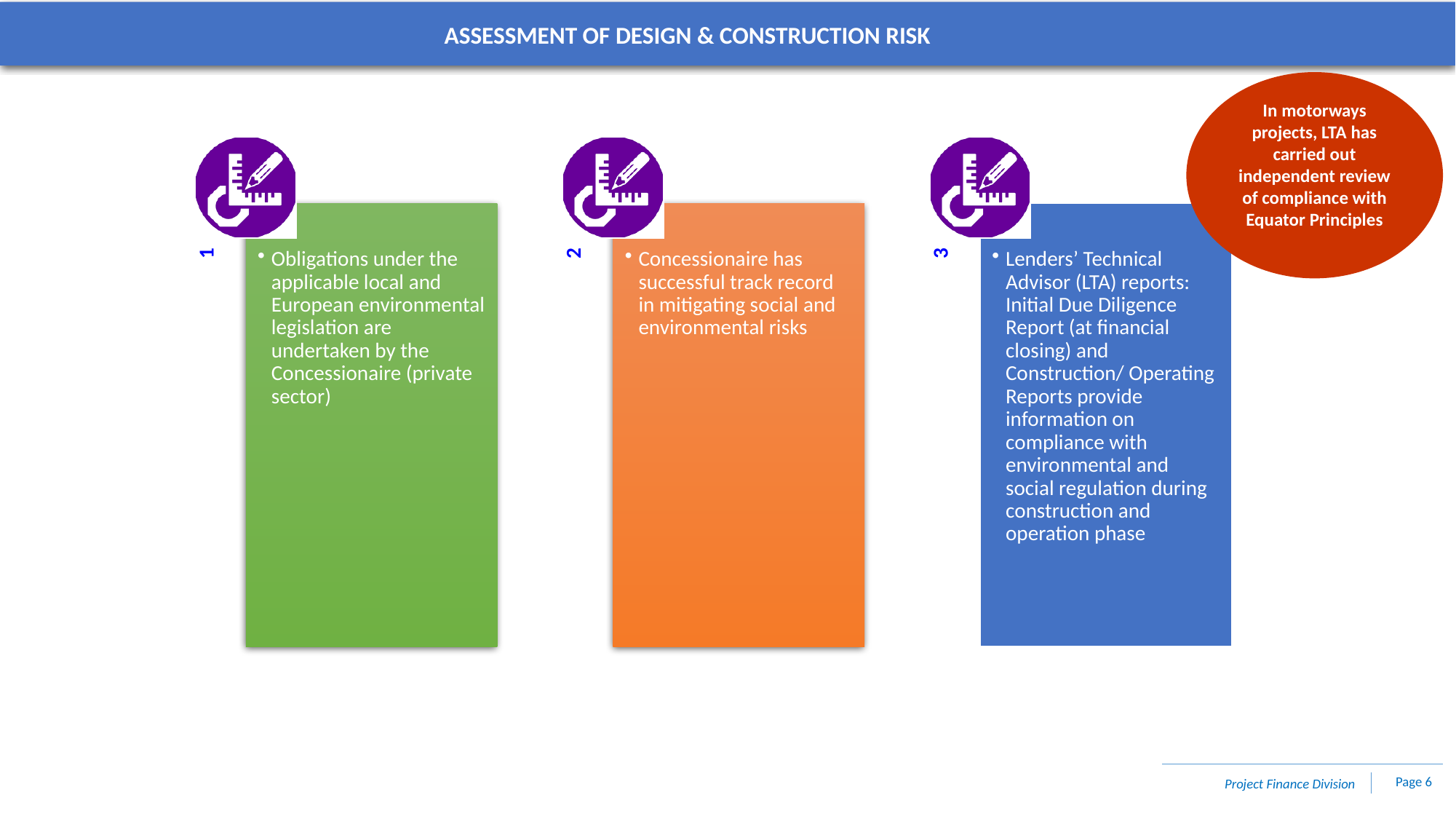

ASSESSMENT OF DESIGN & CONSTRUCTION RISK
In motorways projects, LTA has carried out independent review of compliance with Equator Principles

1
Obligations under the applicable local and European environmental legislation are undertaken by the Concessionaire (private sector)
2
Concessionaire has successful track record in mitigating social and environmental risks
3
Lenders’ Technical Advisor (LTA) reports: Initial Due Diligence Report (at financial closing) and Construction/ Operating Reports provide information on compliance with environmental and social regulation during construction and operation phase
Page 6
Project Finance Division